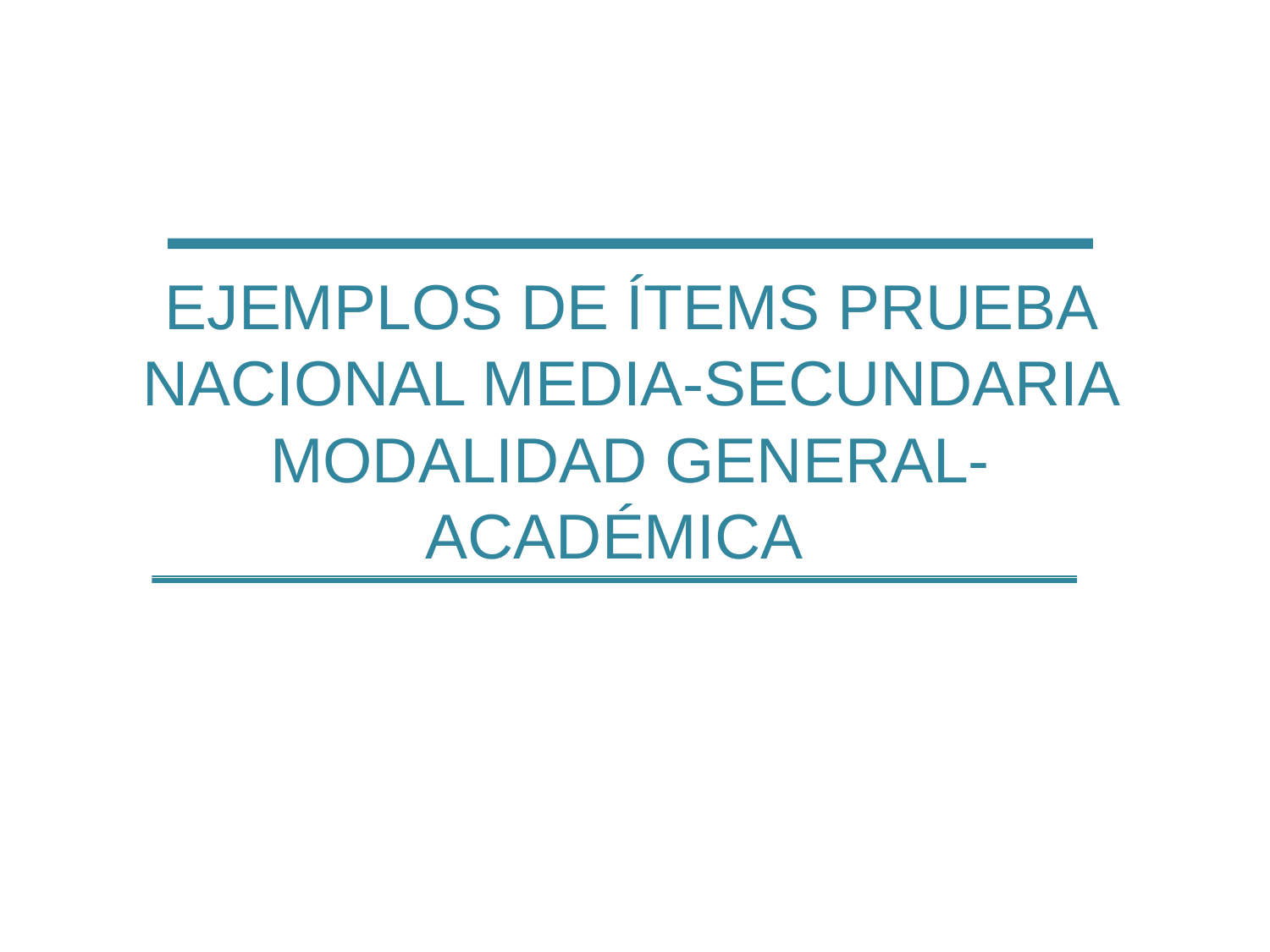

EJEMPLOS DE ÍTEMS PRUEBA NACIONAL MEDIA-SECUNDARIA MODALIDAD GENERAL-ACADÉMICA